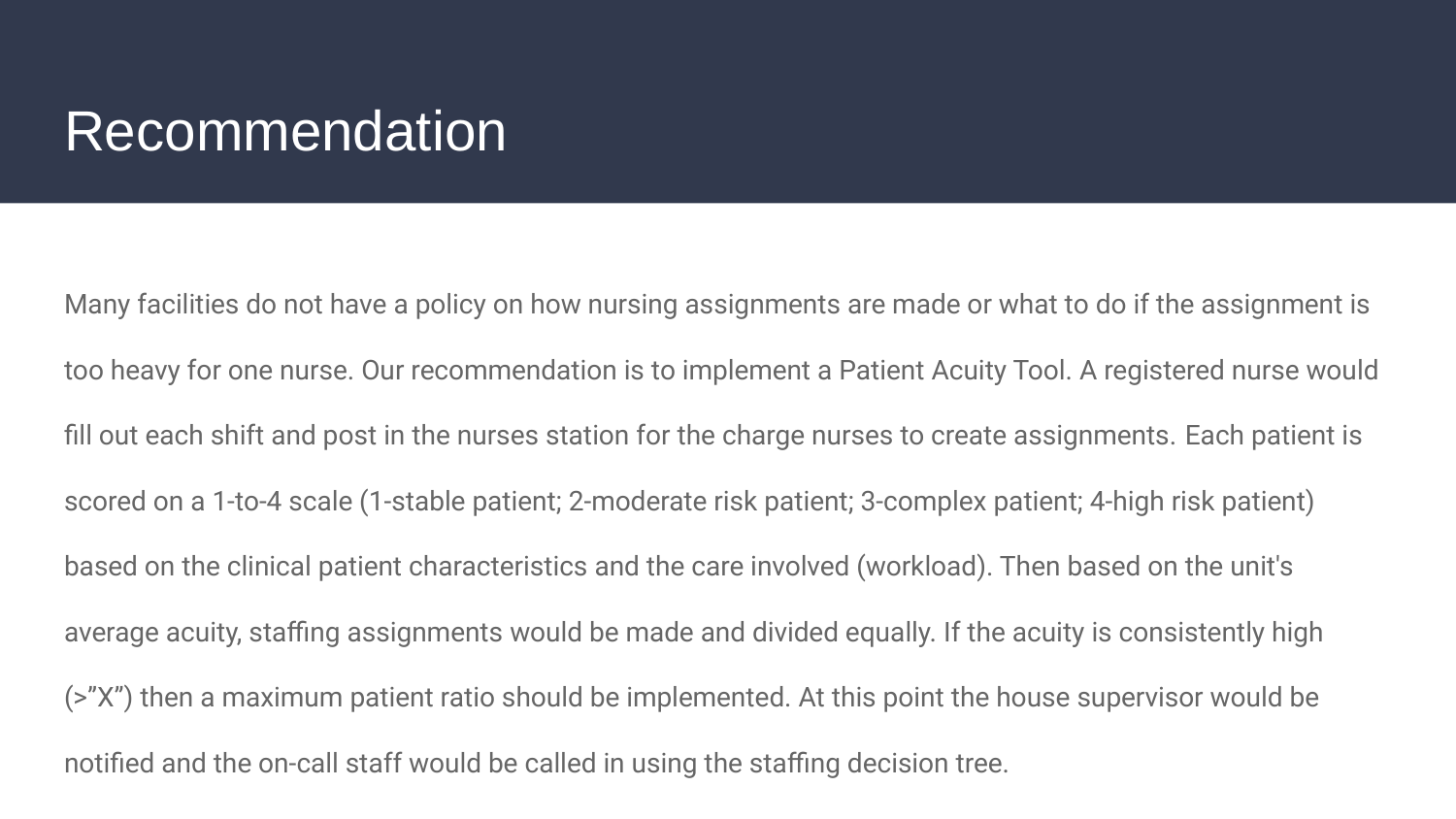

# Recommendation
Many facilities do not have a policy on how nursing assignments are made or what to do if the assignment is too heavy for one nurse. Our recommendation is to implement a Patient Acuity Tool. A registered nurse would fill out each shift and post in the nurses station for the charge nurses to create assignments. Each patient is scored on a 1-to-4 scale (1-stable patient; 2-moderate risk patient; 3-complex patient; 4-high risk patient) based on the clinical patient characteristics and the care involved (workload). Then based on the unit's average acuity, staffing assignments would be made and divided equally. If the acuity is consistently high (>”X”) then a maximum patient ratio should be implemented. At this point the house supervisor would be notified and the on-call staff would be called in using the staffing decision tree.